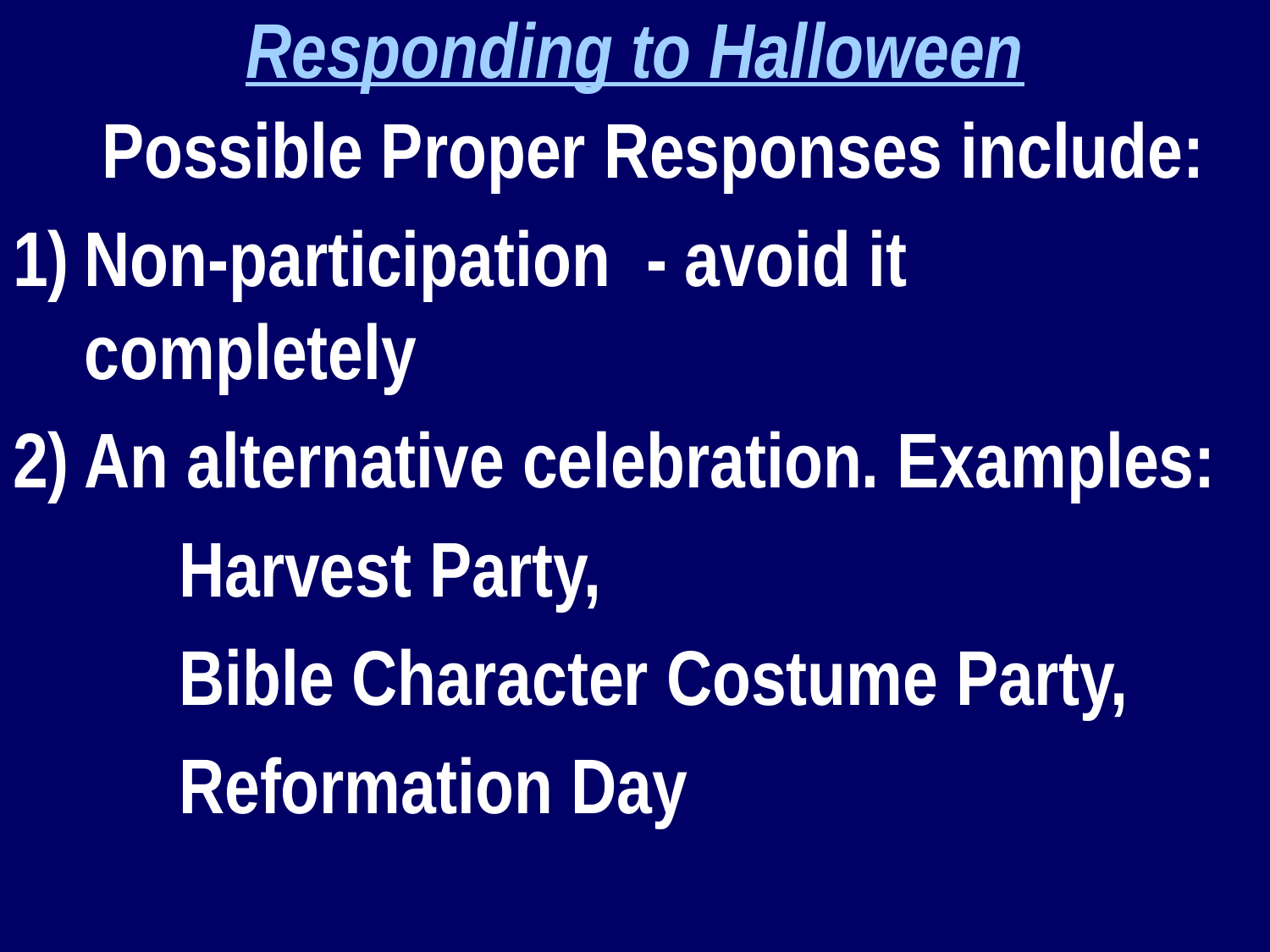

Responding to Halloween
     Possible Proper Responses include:
Non-participation  - avoid it completely
An alternative celebration. Examples:
	Harvest Party,
	Bible Character Costume Party,
	Reformation Day